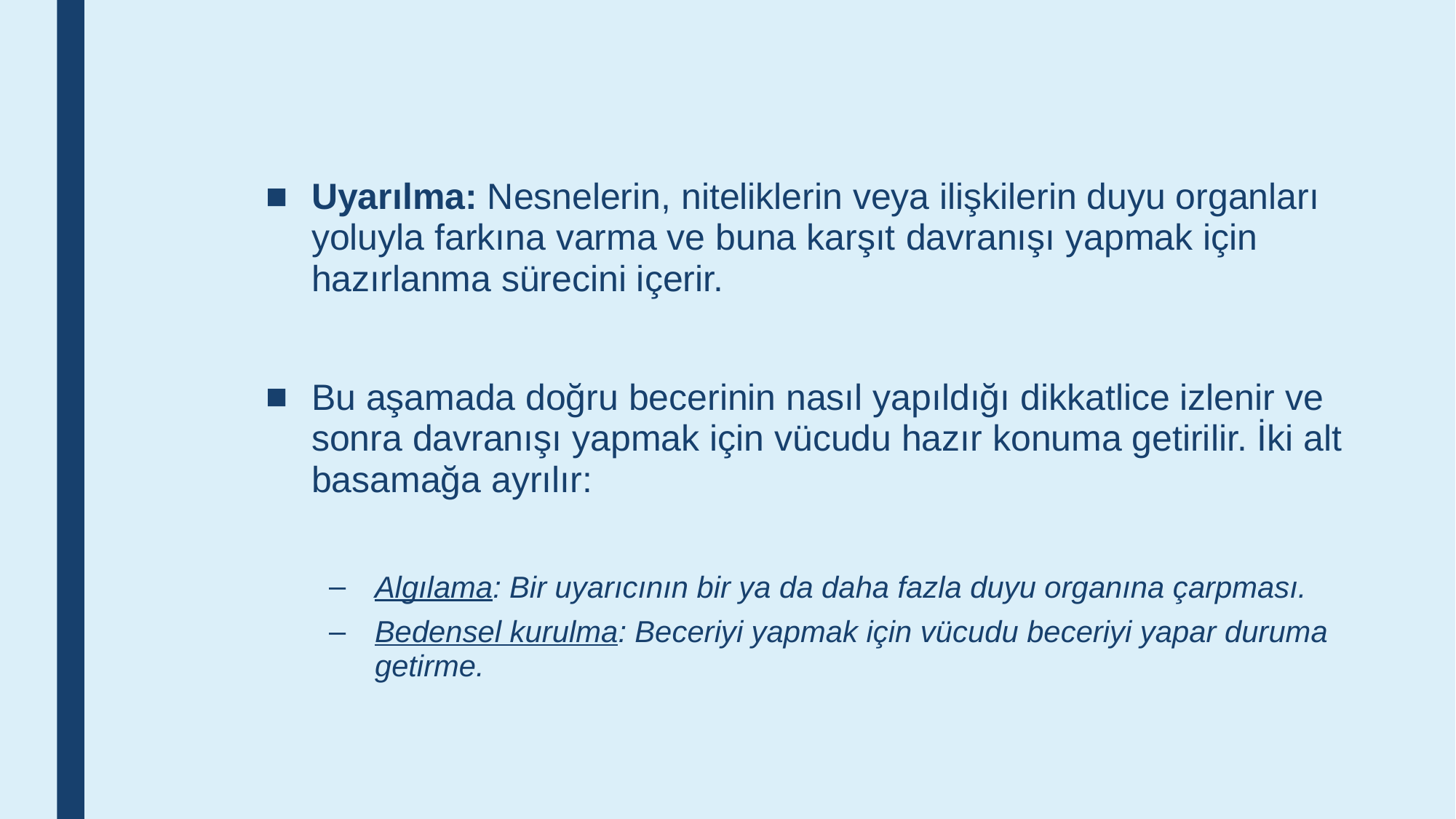

Uyarılma: Nesnelerin, niteliklerin veya ilişkilerin duyu organları yoluyla farkına varma ve buna karşıt davranışı yapmak için hazırlanma sürecini içerir.

Bu aşamada doğru becerinin nasıl yapıldığı dikkatlice izlenir ve sonra davranışı yapmak için vücudu hazır konuma getirilir. İki alt basamağa ayrılır:

Algılama: Bir uyarıcının bir ya da daha fazla duyu organına çarpması.
Bedensel kurulma: Beceriyi yapmak için vücudu beceriyi yapar duruma getirme.